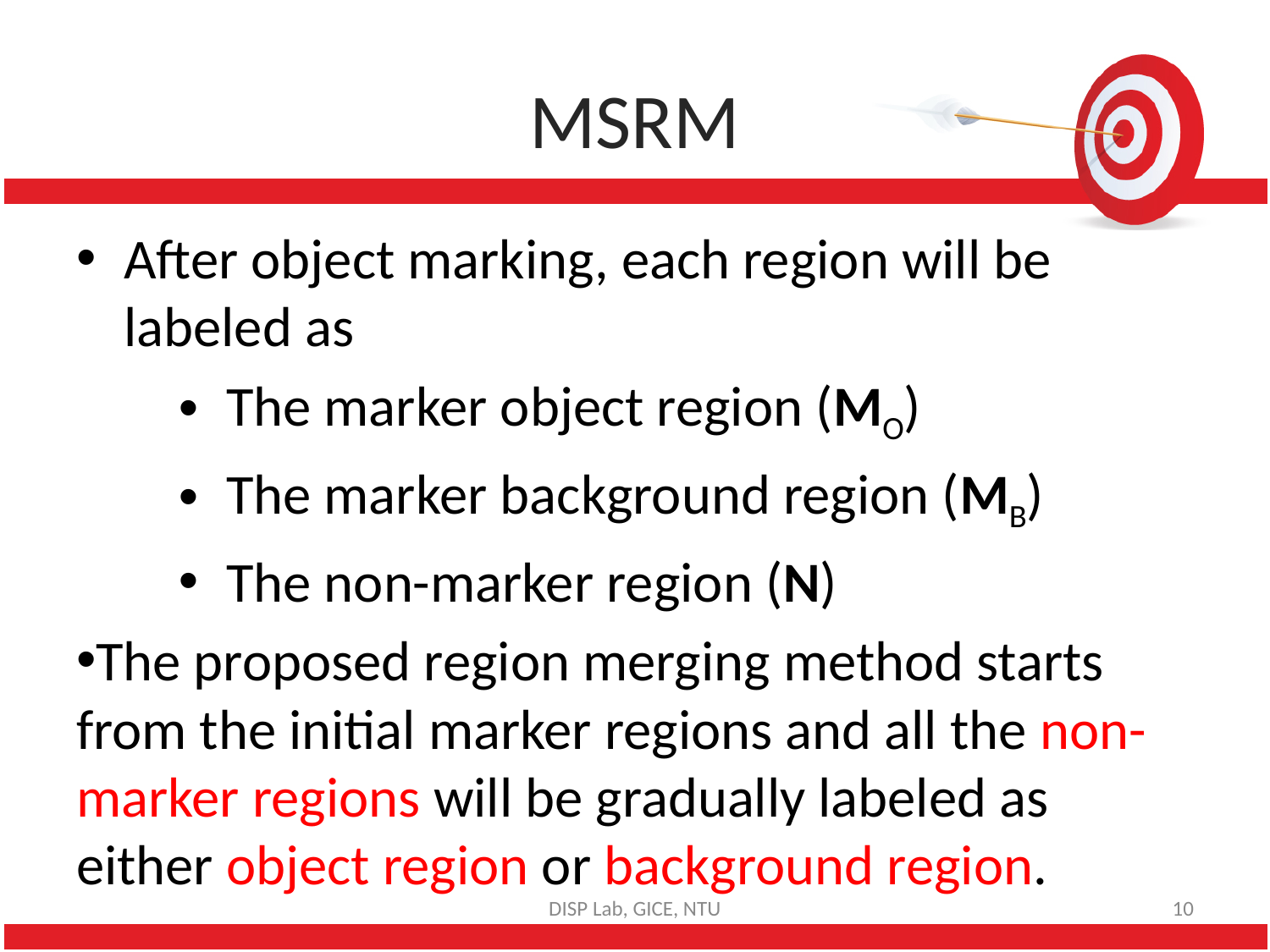

# MSRM
After object marking, each region will be labeled as
The marker object region (MO)
The marker background region (MB)
The non-marker region (N)
The proposed region merging method starts from the initial marker regions and all the non-marker regions will be gradually labeled as either object region or background region.

DISP Lab, GICE, NTU
10